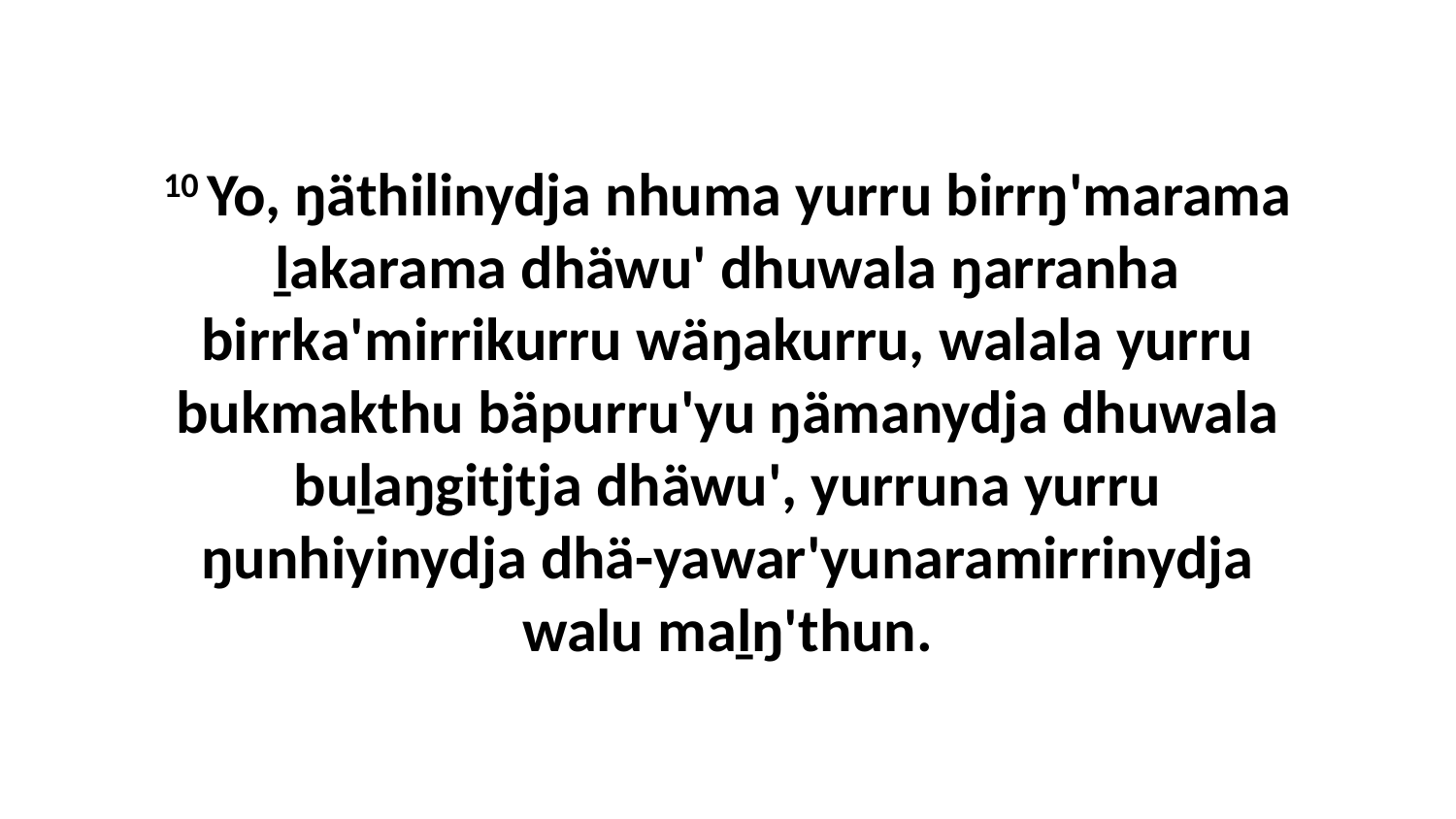

10 Yo, ŋäthilinydja nhuma yurru birrŋ'marama ḻakarama dhäwu' dhuwala ŋarranha birrka'mirrikurru wäŋakurru, walala yurru bukmakthu bäpurru'yu ŋämanydja dhuwala buḻaŋgitjtja dhäwu', yurruna yurru ŋunhiyinydja dhä-yawar'yunaramirrinydja walu maḻŋ'thun.